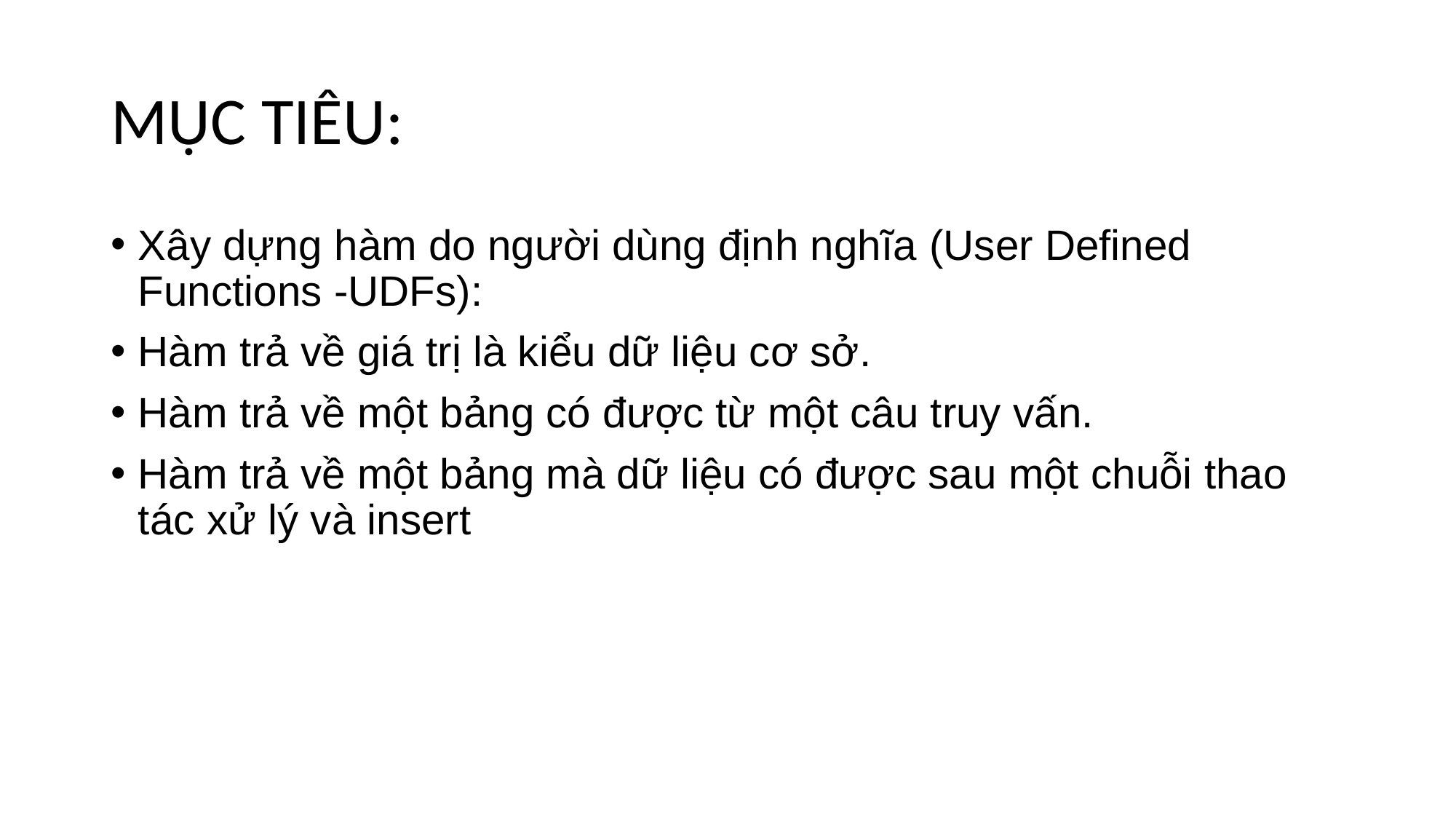

# MỤC TIÊU:
Xây dựng hàm do người dùng định nghĩa (User Defined Functions -UDFs):
Hàm trả về giá trị là kiểu dữ liệu cơ sở.
Hàm trả về một bảng có được từ một câu truy vấn.
Hàm trả về một bảng mà dữ liệu có được sau một chuỗi thao tác xử lý và insert